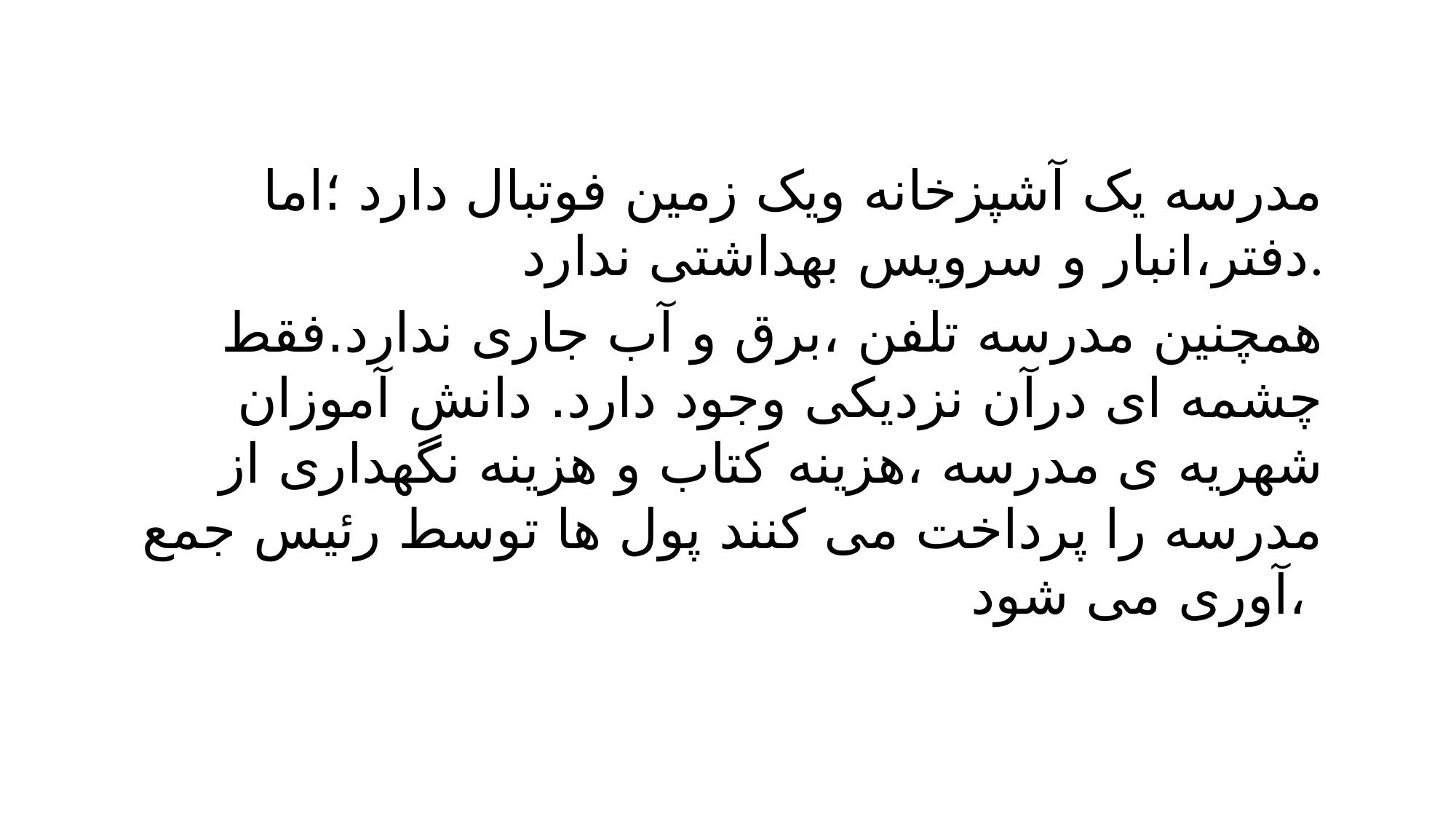

مدرسه یک آشپزخانه ویک زمین فوتبال دارد ؛اما دفتر،انبار و سرویس بهداشتی ندارد.
همچنین مدرسه تلفن ،برق و آب جاری ندارد.فقط چشمه ای درآن نزدیکی وجود دارد. دانش آموزان شهریه ی مدرسه ،هزینه کتاب و هزینه نگهداری از مدرسه را پرداخت می کنند پول ها توسط رئیس جمع آوری می شود،